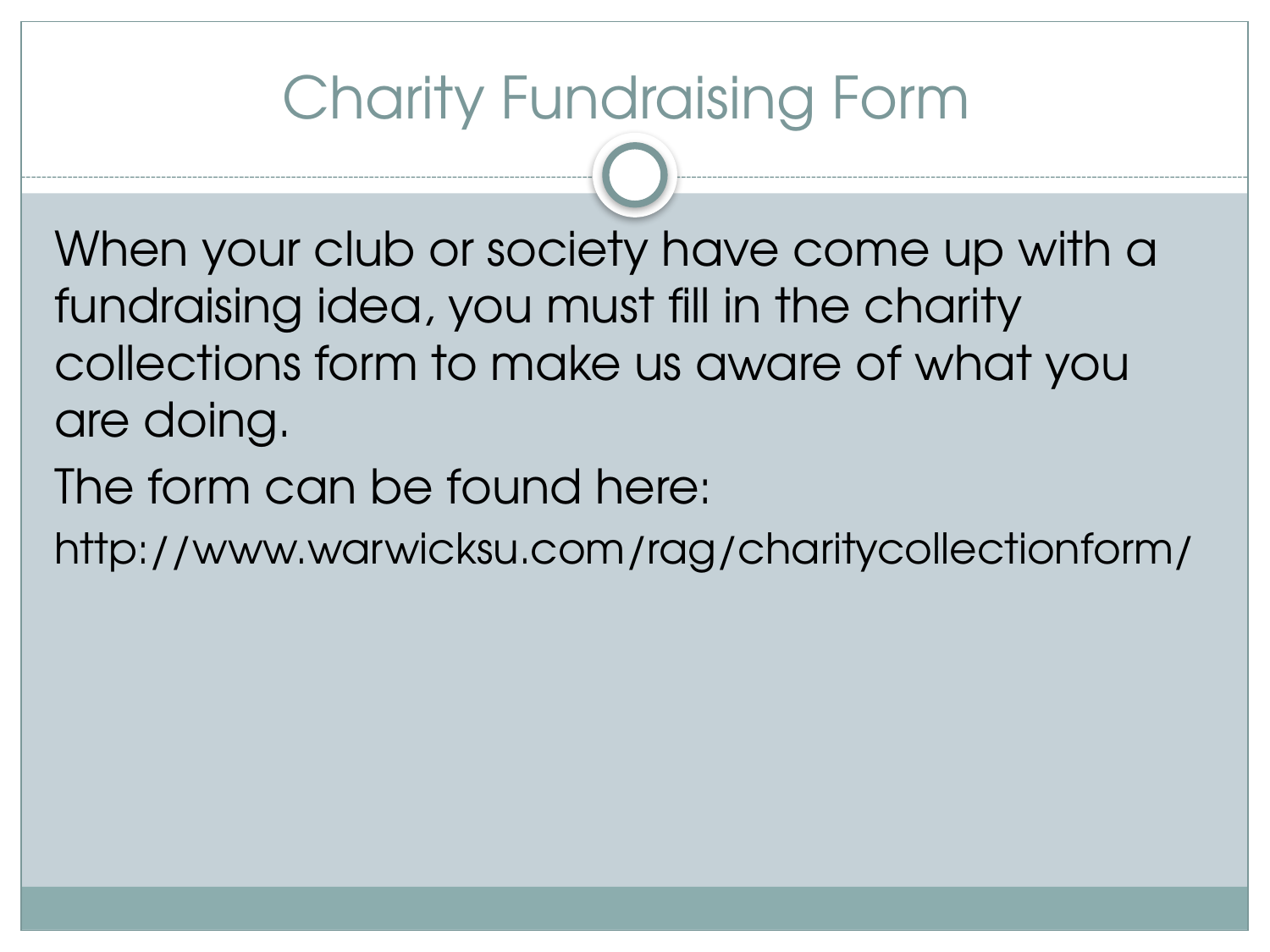

# Charity Fundraising Form
When your club or society have come up with a fundraising idea, you must fill in the charity collections form to make us aware of what you are doing.
The form can be found here:
http://www.warwicksu.com/rag/charitycollectionform/